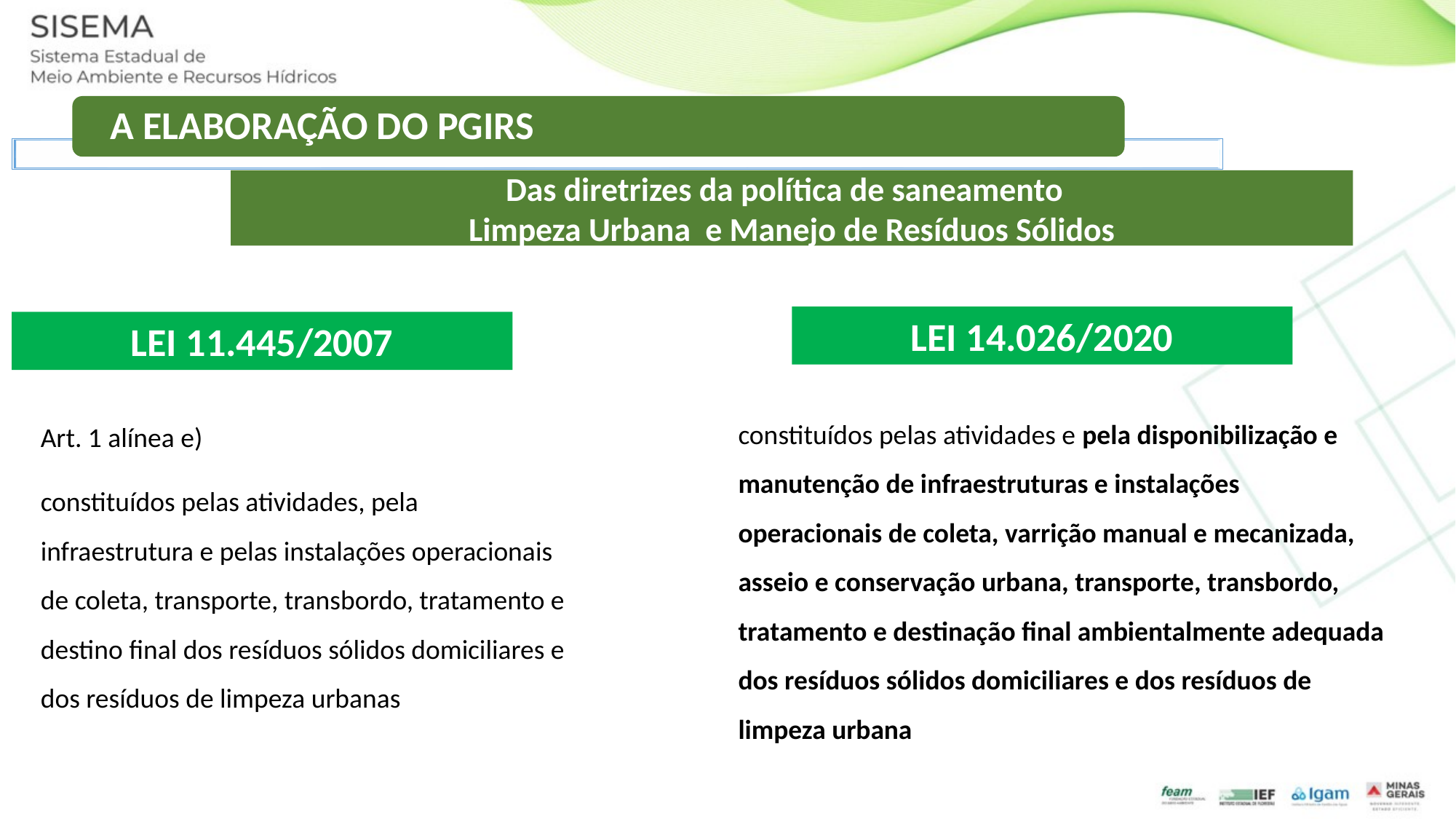

A ELABORAÇÃO DO PGIRS
Das diretrizes da política de saneamento
Limpeza Urbana  e Manejo de Resíduos Sólidos
LEI 14.026/2020
constituídos pelas atividades e pela disponibilização e manutenção de infraestruturas e instalações operacionais de coleta, varrição manual e mecanizada, asseio e conservação urbana, transporte, transbordo, tratamento e destinação final ambientalmente adequada dos resíduos sólidos domiciliares e dos resíduos de limpeza urbana
LEI 11.445/2007
Art. 1 alínea e)
constituídos pelas atividades, pela infraestrutura e pelas instalações operacionais de coleta, transporte, transbordo, tratamento e destino final dos resíduos sólidos domiciliares e dos resíduos de limpeza urbanas